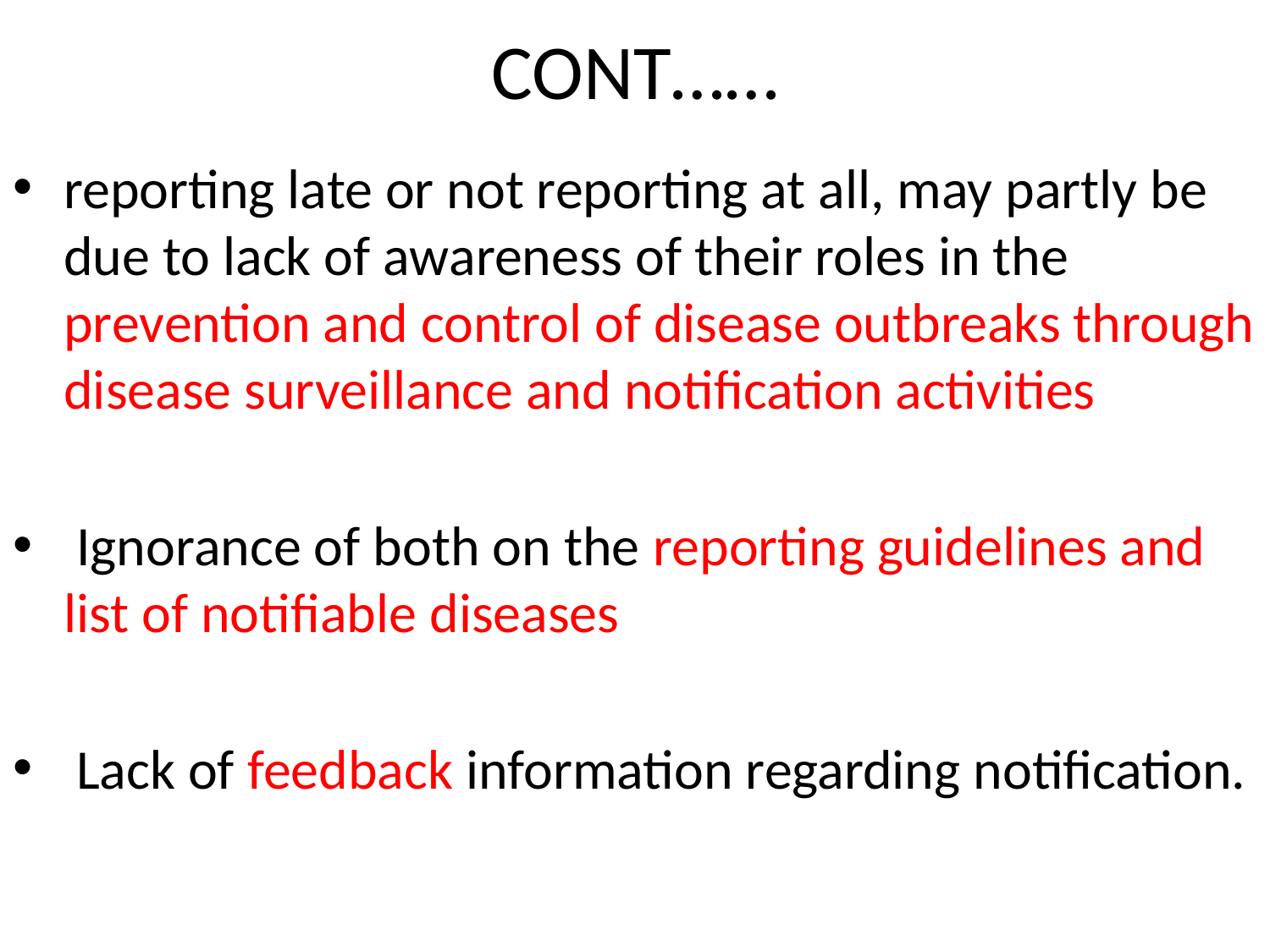

# CONT……
reporting late or not reporting at all, may partly be due to lack of awareness of their roles in the prevention and control of disease outbreaks through disease surveillance and notification activities

 Ignorance of both on the reporting guidelines and list of notifiable diseases

 Lack of feedback information regarding notification.